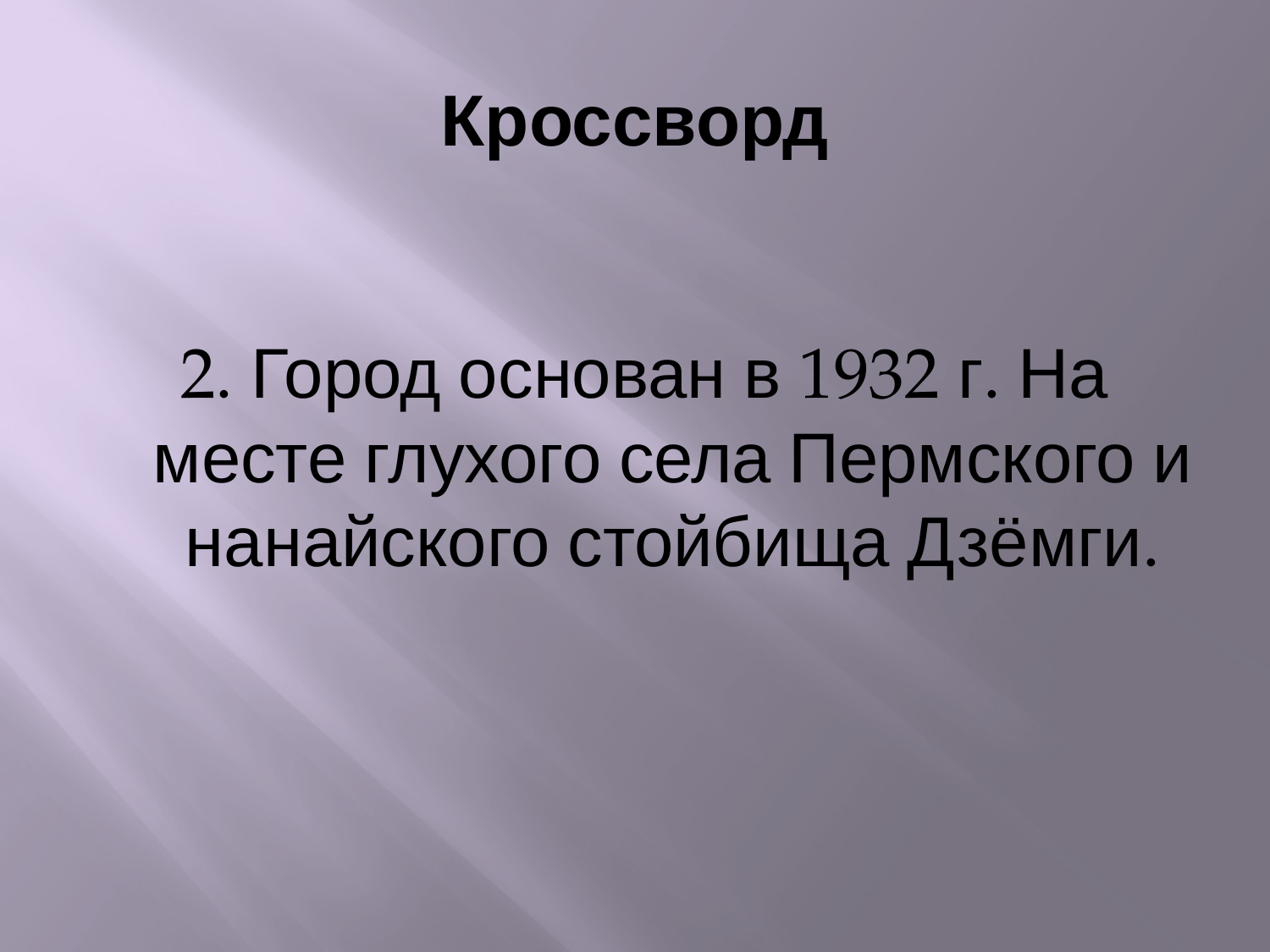

# Кроссворд

2. Город основан в 1932 г. На месте глухого села Пермского и нанайского стойбища Дзёмги.